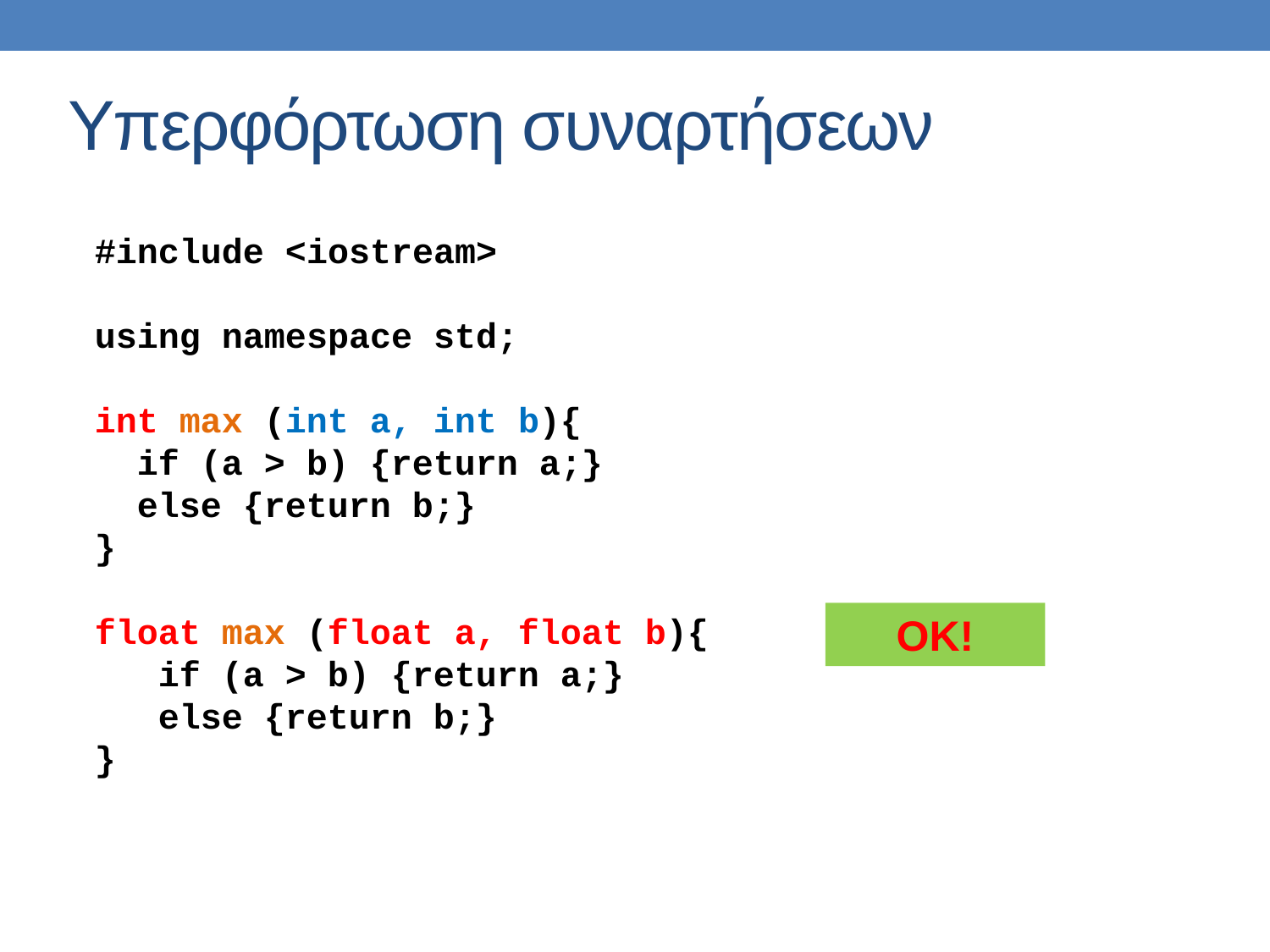

Υπερφόρτωση συναρτήσεων

#include <iostream>

using namespace std;

int max (int a, int b){
  if (a > b) {return a;}
  else {return b;}
}

float max (float a, float b){
   if (a > b) {return a;}
   else {return b;}
}

OK!